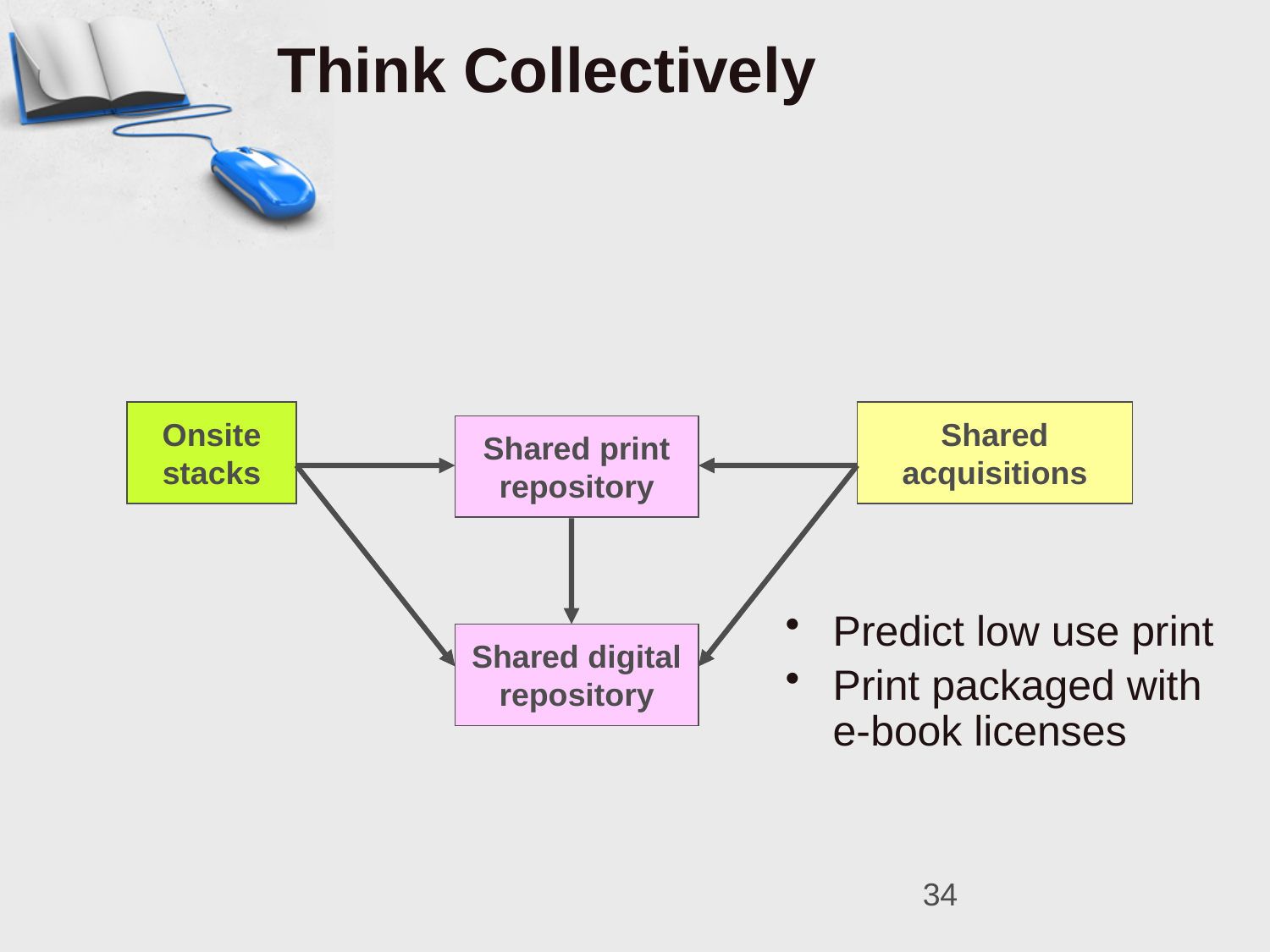

Think Collectively
Onsite stacks
Shared acquisitions
Shared print repository

Shared digital repository

Predict low use print
Print packaged with e-book licenses
34